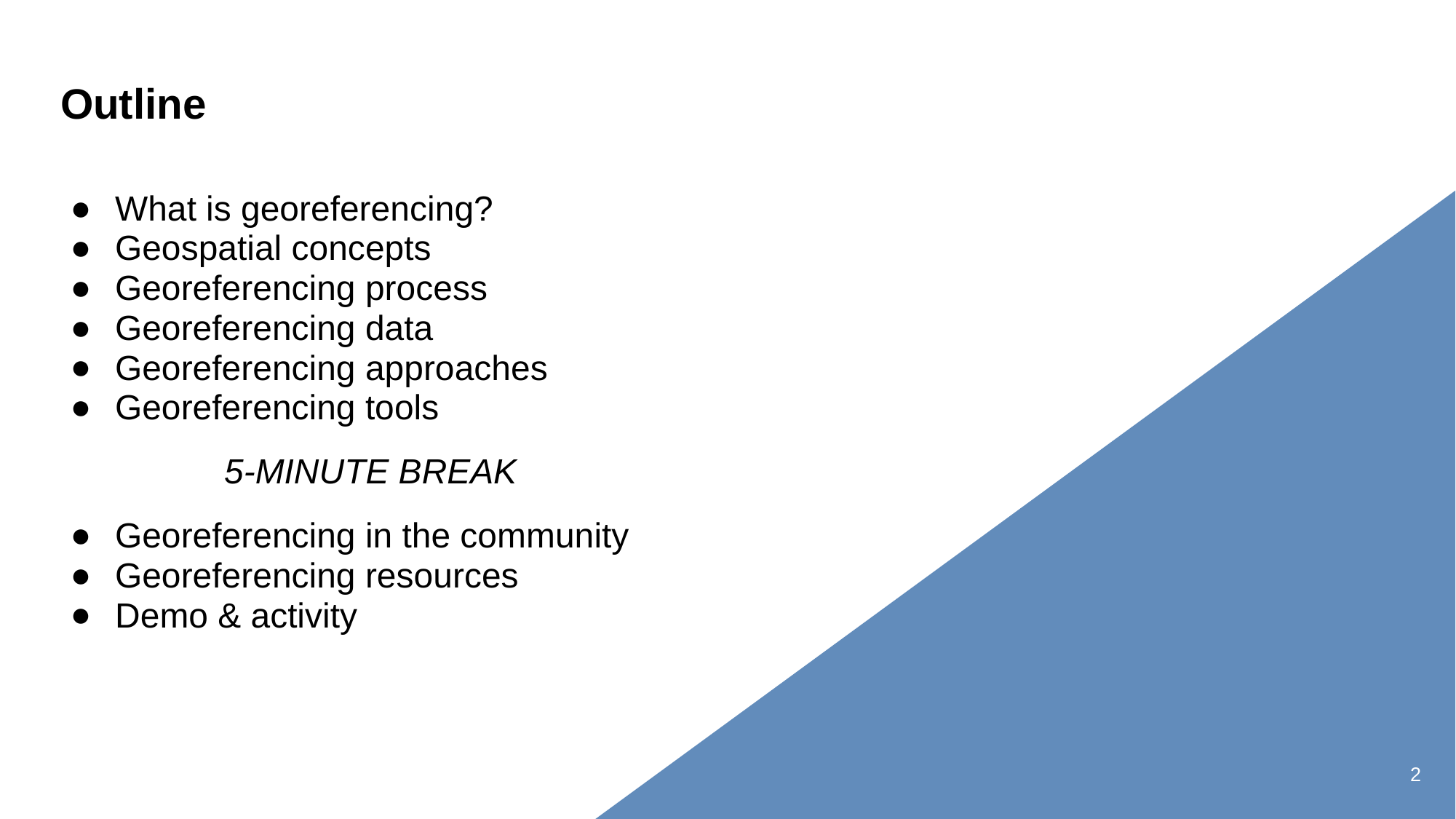

# Outline
What is georeferencing?
Geospatial concepts
Georeferencing process
Georeferencing data
Georeferencing approaches
Georeferencing tools
	5-MINUTE BREAK
Georeferencing in the community
Georeferencing resources
Demo & activity
2